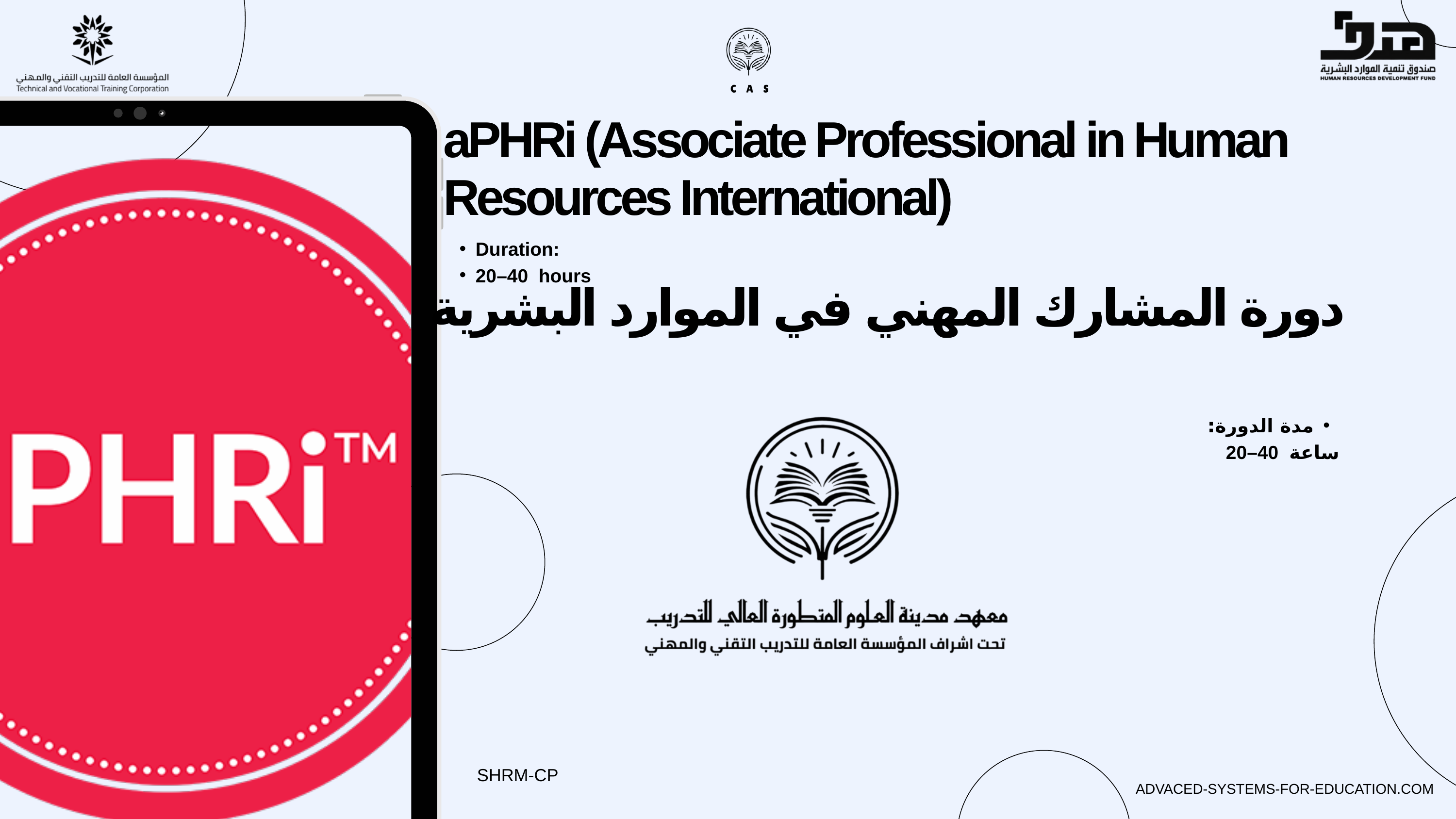

aPHRi (Associate Professional in Human Resources International)
Duration:
20–40  hours
 دورة المشارك المهني في الموارد البشرية

مدة الدورة:
20–40  ساعة

SHRM-CP
ADVACED-SYSTEMS-FOR-EDUCATION.COM